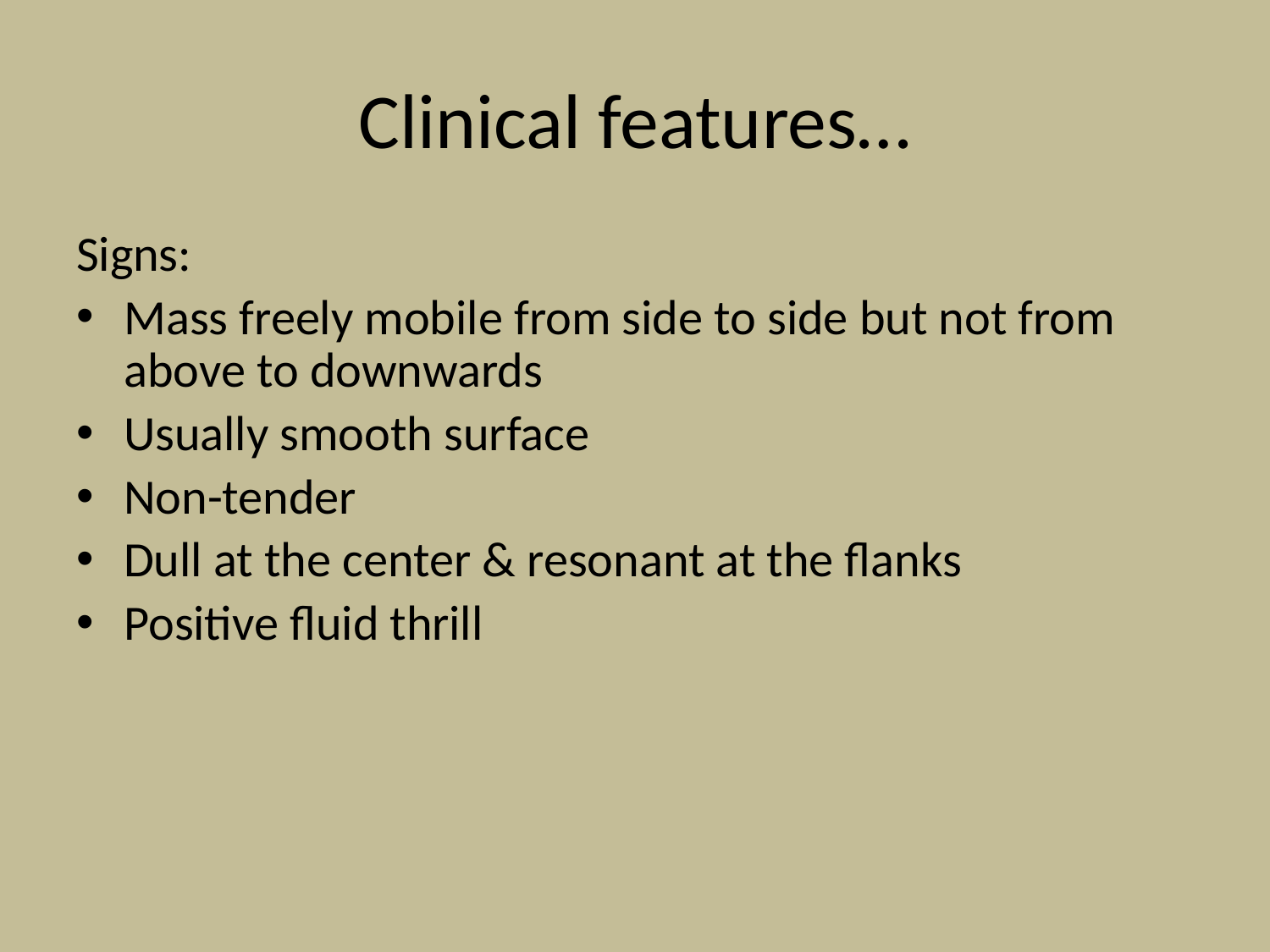

# Clinical features…
Signs:
Mass freely mobile from side to side but not from above to downwards
Usually smooth surface
Non-tender
Dull at the center & resonant at the flanks
Positive fluid thrill